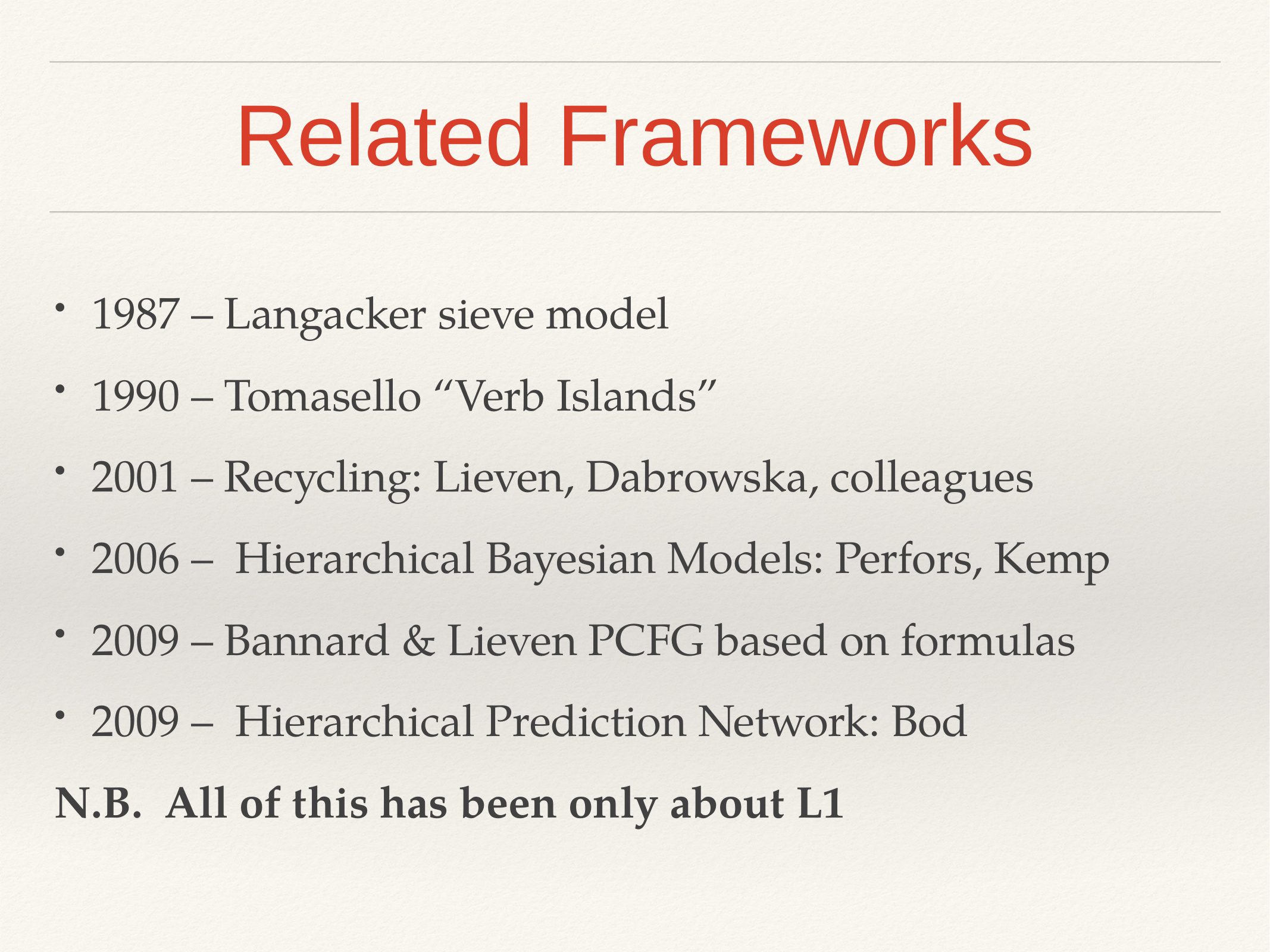

# Related Frameworks
1987 – Langacker sieve model
1990 – Tomasello “Verb Islands”
2001 – Recycling: Lieven, Dabrowska, colleagues
2006 –  Hierarchical Bayesian Models: Perfors, Kemp
2009 – Bannard & Lieven PCFG based on formulas
2009 –  Hierarchical Prediction Network: Bod
N.B.  All of this has been only about L1
12